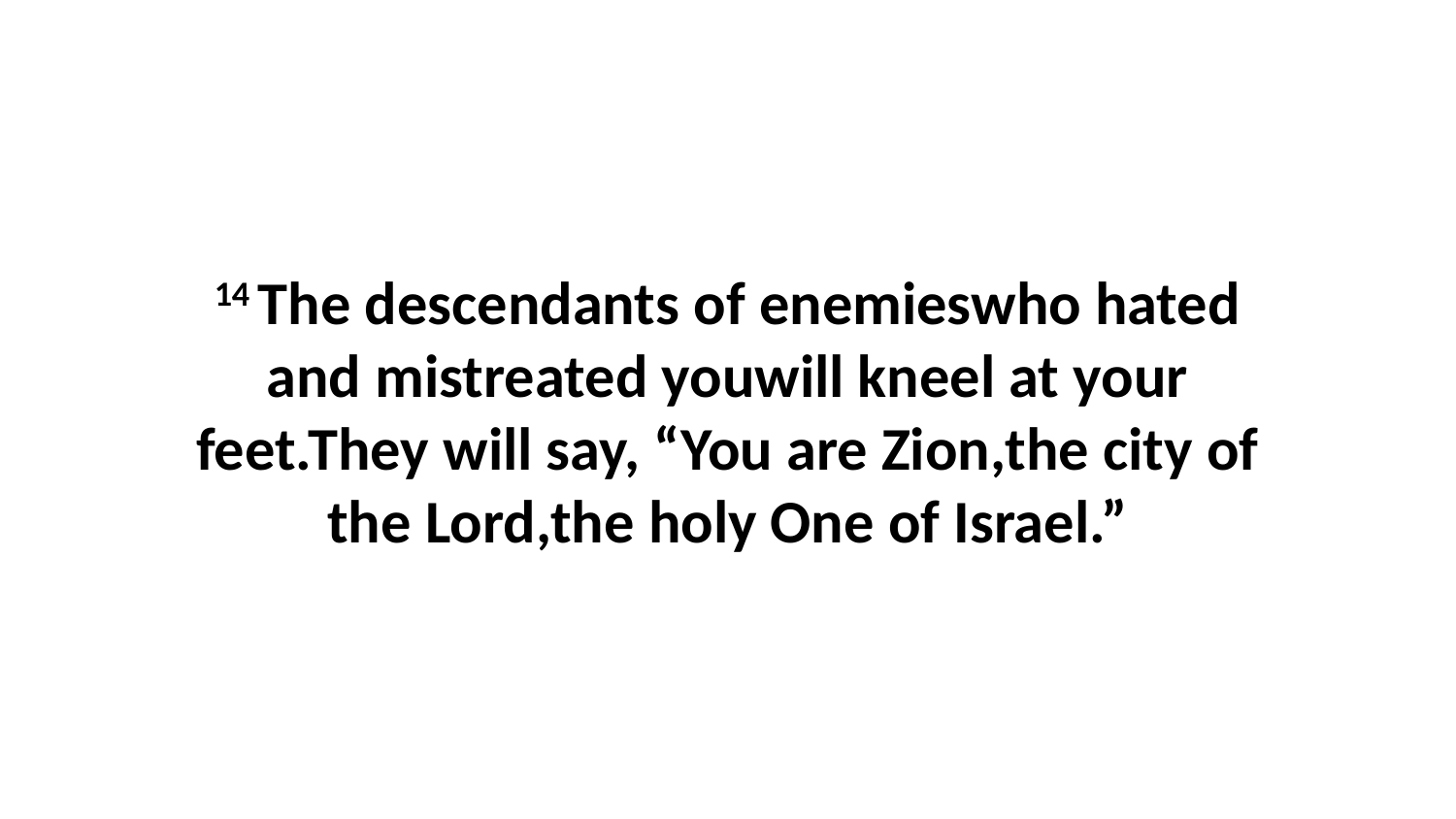

14 The descendants of enemieswho hated and mistreated youwill kneel at your feet.They will say, “You are Zion,the city of the Lord,the holy One of Israel.”